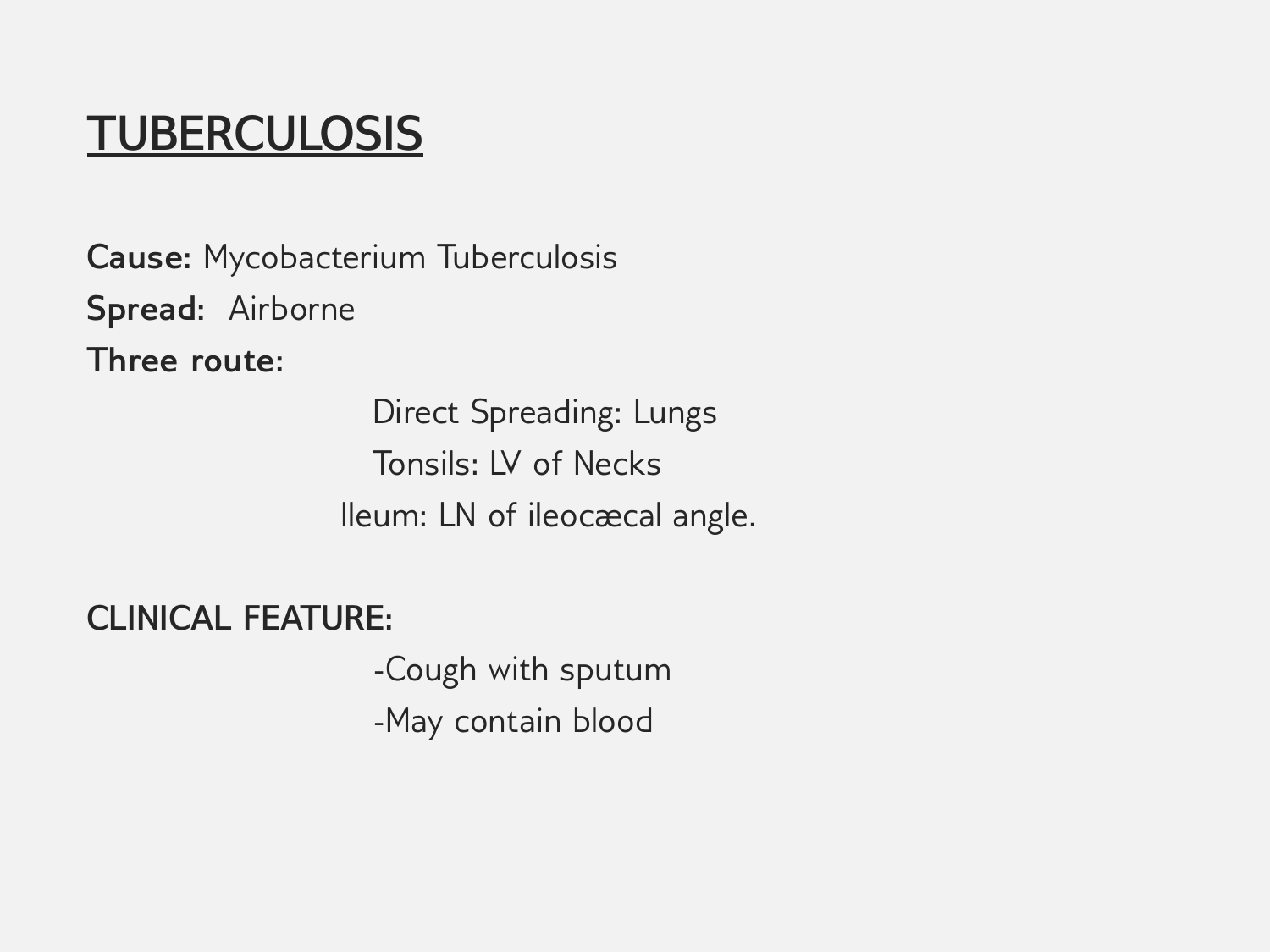

TUBERCULOSIS

Cause: Mycobacterium Tuberculosis
Spread:  Airborne
Three route:
			Direct Spreading: Lungs
			Tonsils: LV of Necks
		Ileum: LN of ileocaecal angle.

CLINICAL FEATURE:
			-Cough with sputum
			-May contain blood